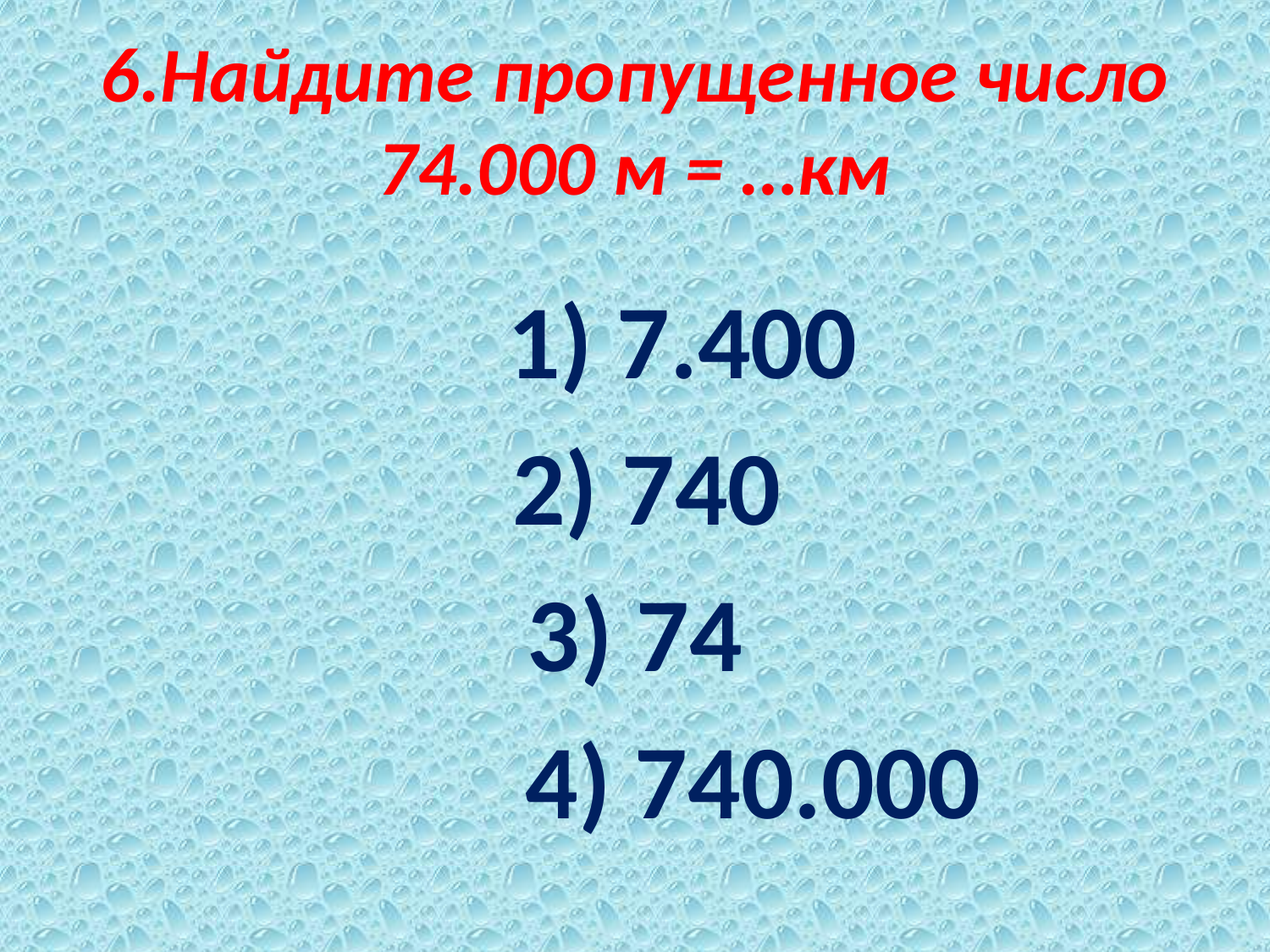

# 6.Найдите пропущенное число 74.000 м = …км
    1) 7.400
 2) 740
3) 74
          4) 740.000